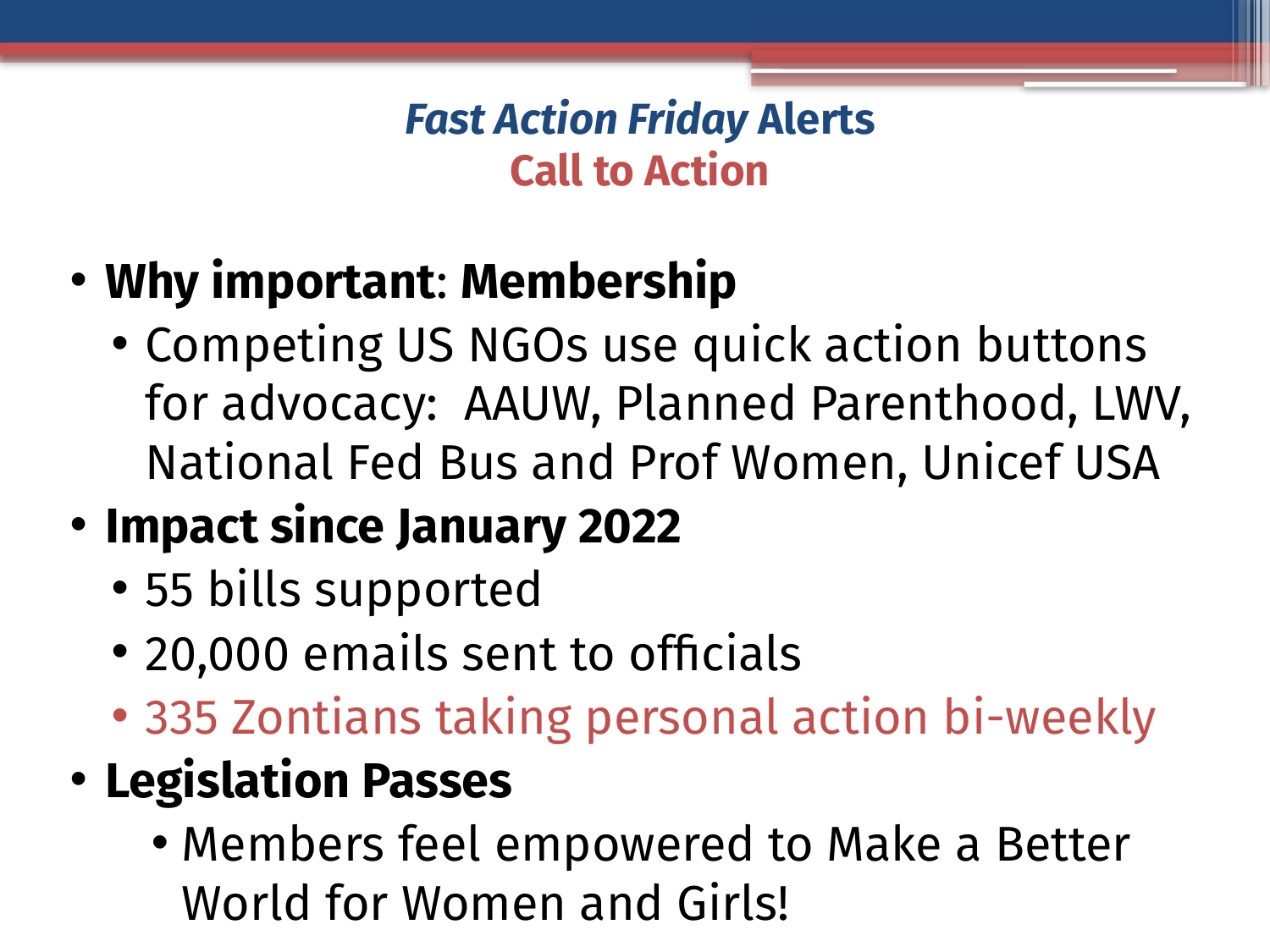

# Fast Action Friday Alerts Call to Action
Why important: Membership
Competing US NGOs use quick action buttons for advocacy:  AAUW, Planned Parenthood, LWV, National Fed Bus and Prof Women, Unicef USA
Impact since January 2022
55 bills supported
20,000 emails sent to officials
335 Zontians taking personal action bi-weekly
Legislation Passes
Members feel empowered to Make a Better World for Women and Girls!